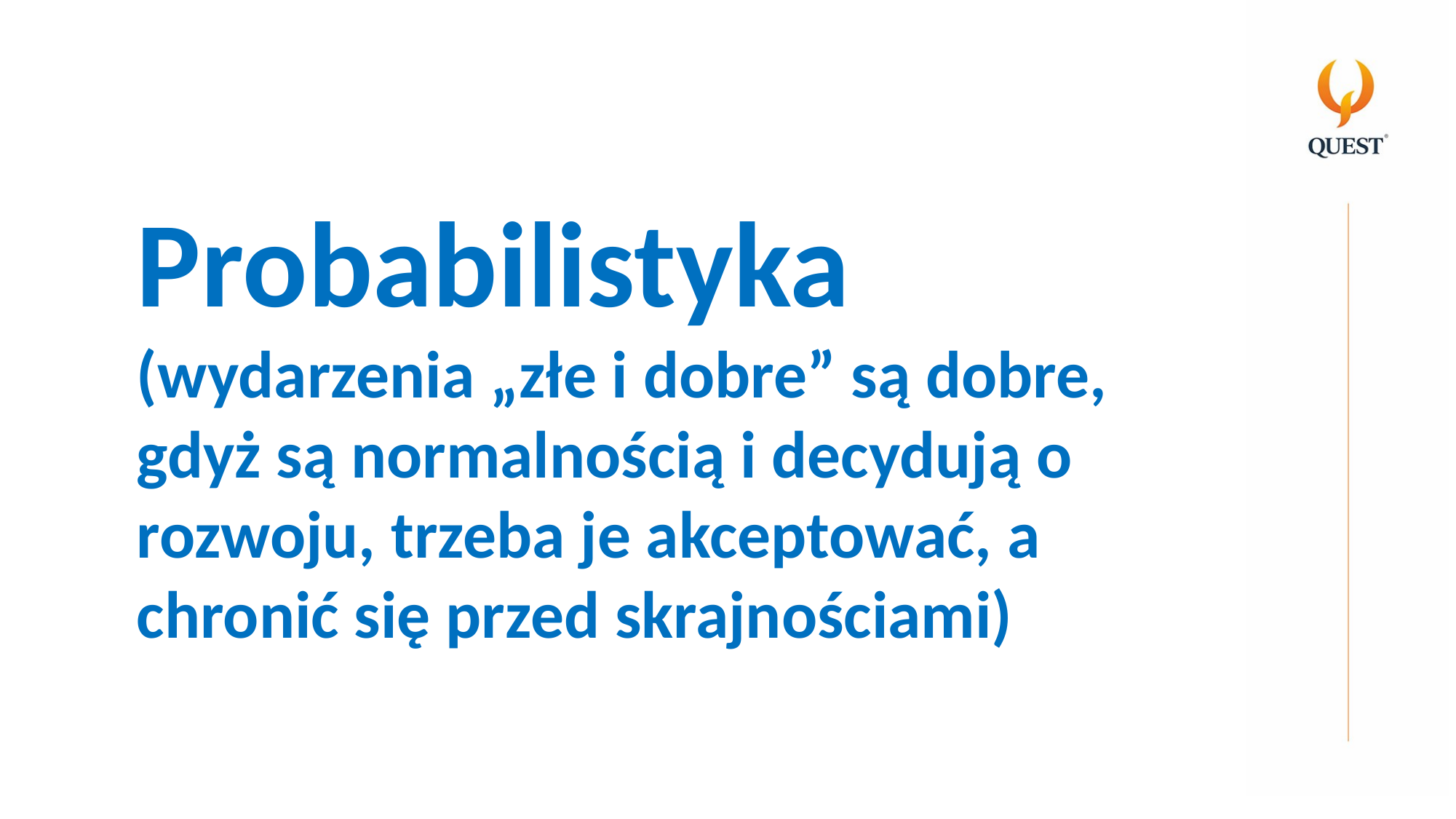

Probabilistyka
(wydarzenia „złe i dobre” są dobre, gdyż są normalnością i decydują o rozwoju, trzeba je akceptować, a chronić się przed skrajnościami)